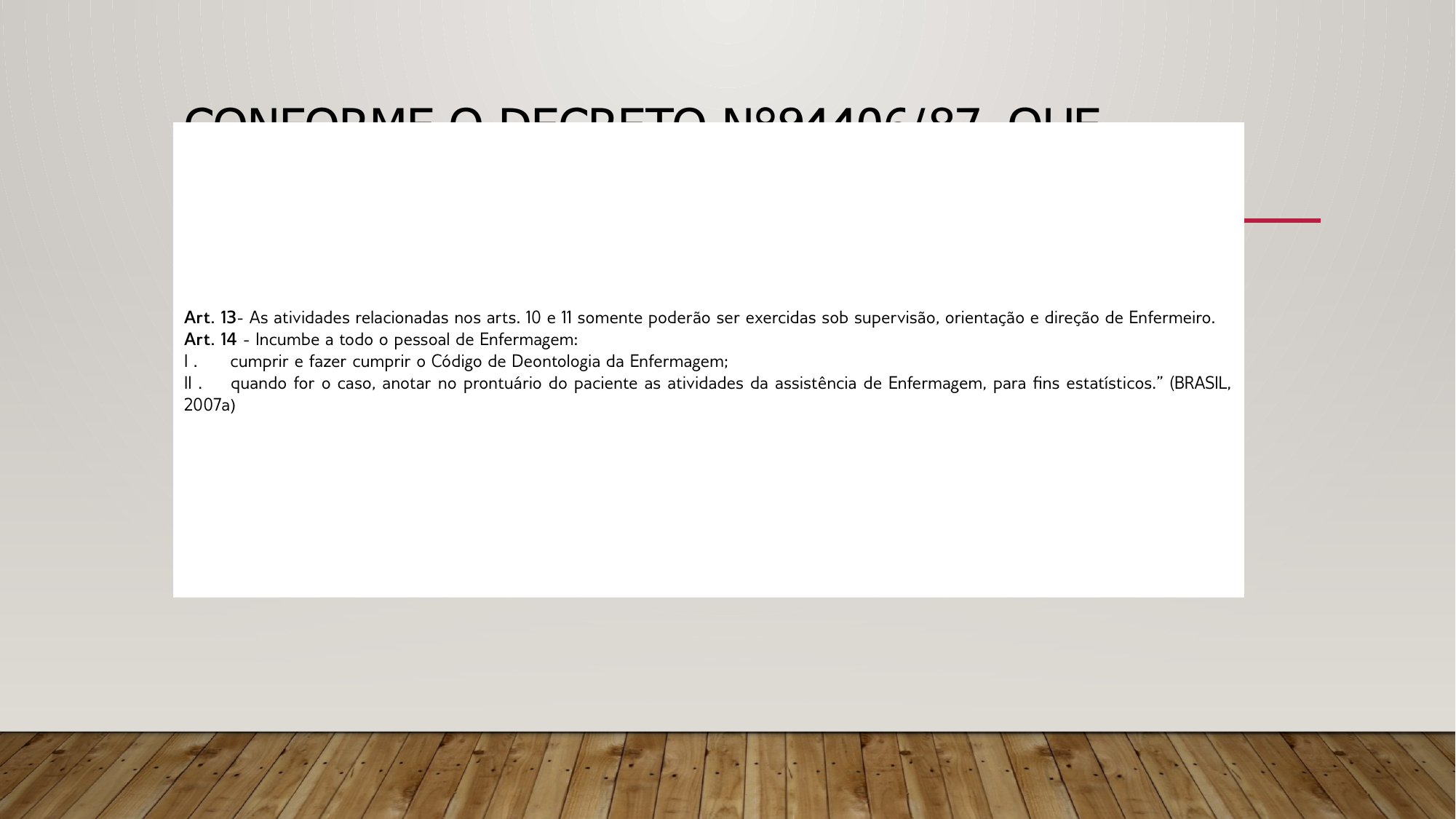

# Conforme o Decreto n°94406/87, que regulamenta a Lei n° 7498/86:
Art. 13- As atividades relacionadas nos arts. 10 e 11 somente poderão ser exercidas sob supervisão, orientação e direção de Enfermeiro.
Art. 14 - Incumbe a todo o pessoal de Enfermagem:
I .      cumprir e fazer cumprir o Código de Deontologia da Enfermagem;
II .     quando for o caso, anotar no prontuário do paciente as atividades da assistência de Enfermagem, para fins estatísticos.” (BRASIL, 2007a)